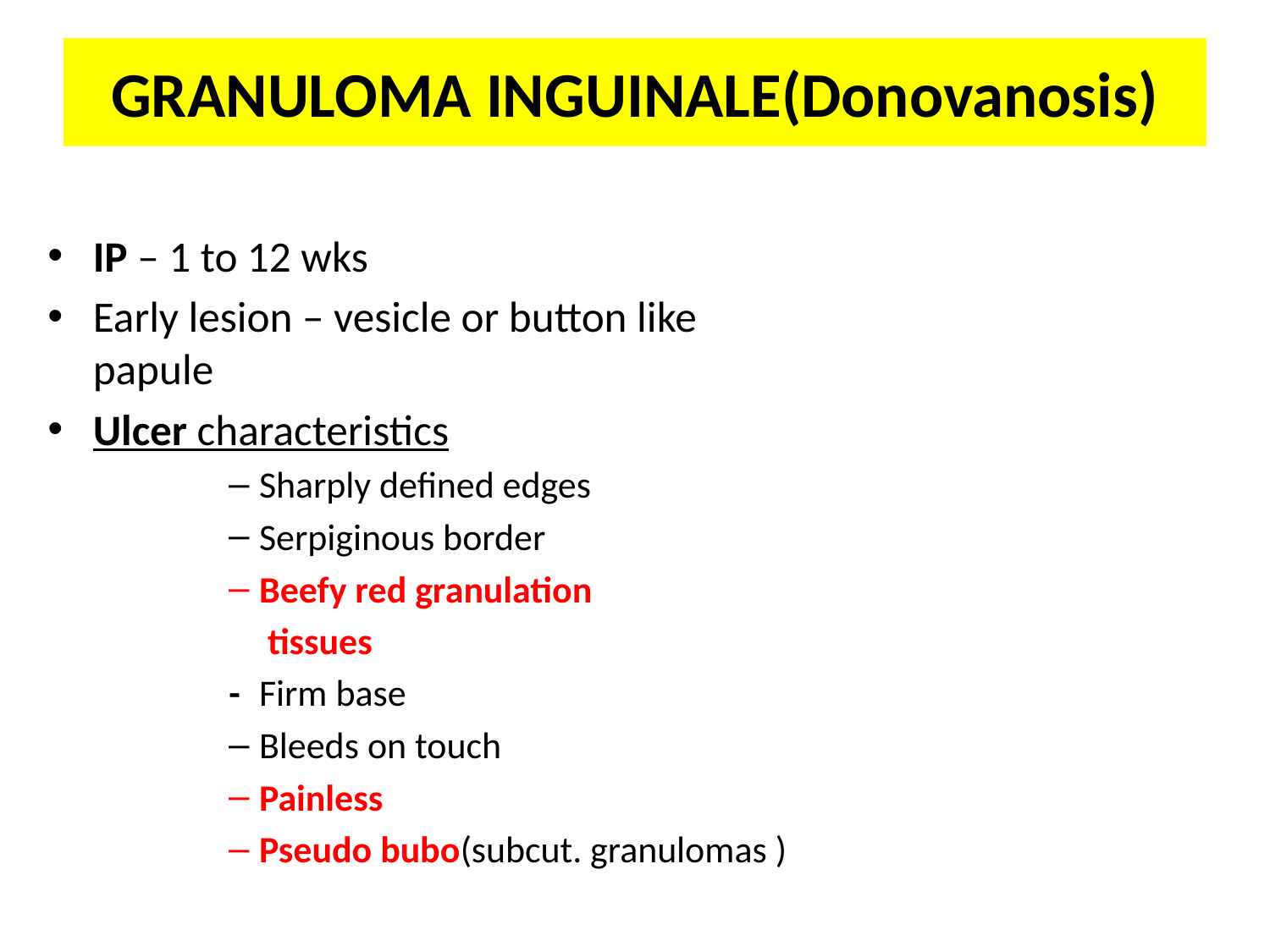

# GRANULOMA INGUINALE(Donovanosis)
IP – 1 to 12 wks
Early lesion – vesicle or button like papule
Ulcer characteristics
Sharply defined edges
Serpiginous border
Beefy red granulation
	 tissues
-	Firm base
Bleeds on touch
Painless
Pseudo bubo(subcut. granulomas )